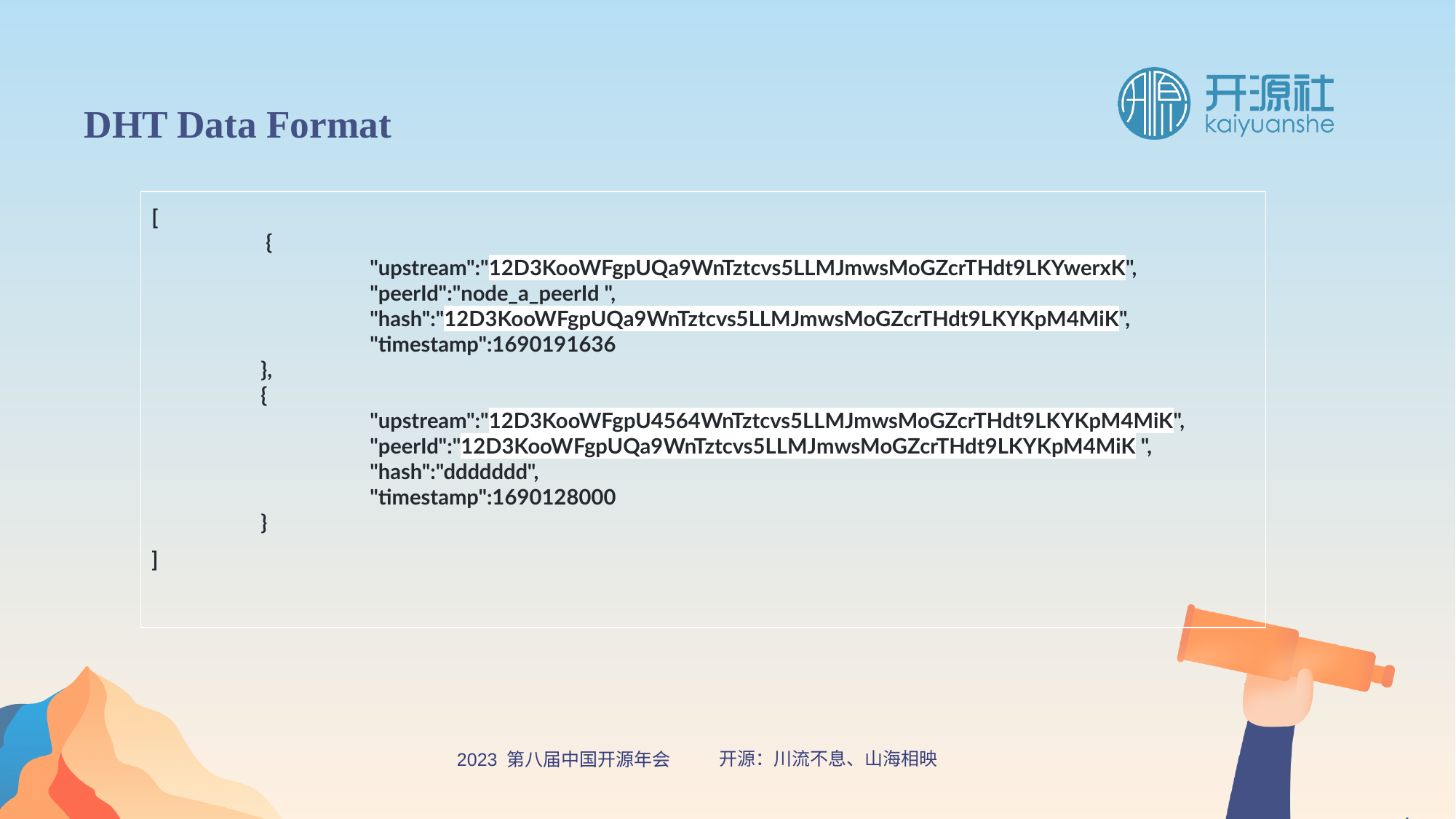

# DHT Data Format
[
   	 {
        		"upstream":"12D3KooWFgpUQa9WnTztcvs5LLMJmwsMoGZcrTHdt9LKYwerxK",
        		"peerId":"node_a_peerId ",
        		"hash":"12D3KooWFgpUQa9WnTztcvs5LLMJmwsMoGZcrTHdt9LKYKpM4MiK",
        		"timestamp":1690191636
    	},
    	{
        		"upstream":"12D3KooWFgpU4564WnTztcvs5LLMJmwsMoGZcrTHdt9LKYKpM4MiK",
        		"peerId":"12D3KooWFgpUQa9WnTztcvs5LLMJmwsMoGZcrTHdt9LKYKpM4MiK ",
        		"hash":"ddddddd",
        		"timestamp":1690128000
    	}
]